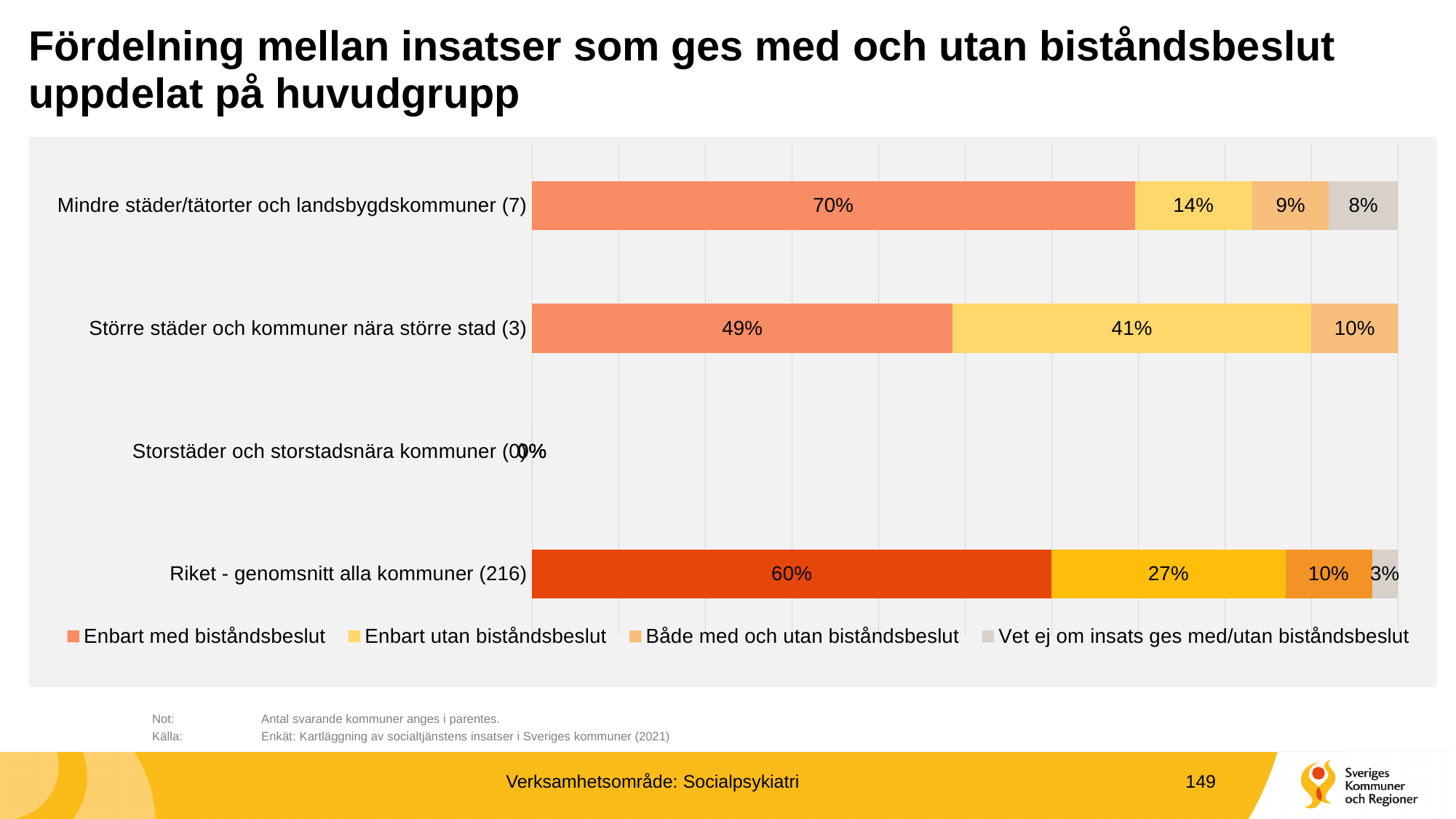

# Fördelning mellan insatser som ges med och utan biståndsbeslut uppdelat på huvudgrupp

### Chart

| Category | Enbart med biståndsbeslut | Enbart utan biståndsbeslut | Både med och utan biståndsbeslut | Vet ej om insats ges med/utan biståndsbeslut |
|---|---|---|---|---|
| Mindre städer/tätorter och landsbygdskommuner (7) | 0.696 | 0.136 | 0.088 | 0.08 |
| Större städer och kommuner nära större stad (3) | 0.4857142857142857 | 0.4142857142857143 | 0.1 | 0.0 |
| Storstäder och storstadsnära kommuner (0) | 0.0 | 0.0 | 0.0 | 0.0 |
| Riket - genomsnitt alla kommuner (216) | 0.6 | 0.27 | 0.1 | 0.03 |
	Not: 	Antal svarande kommuner anges i parentes.
	Källa:	Enkät: Kartläggning av socialtjänstens insatser i Sveriges kommuner (2021)
Verksamhetsområde: Socialpsykiatri
149